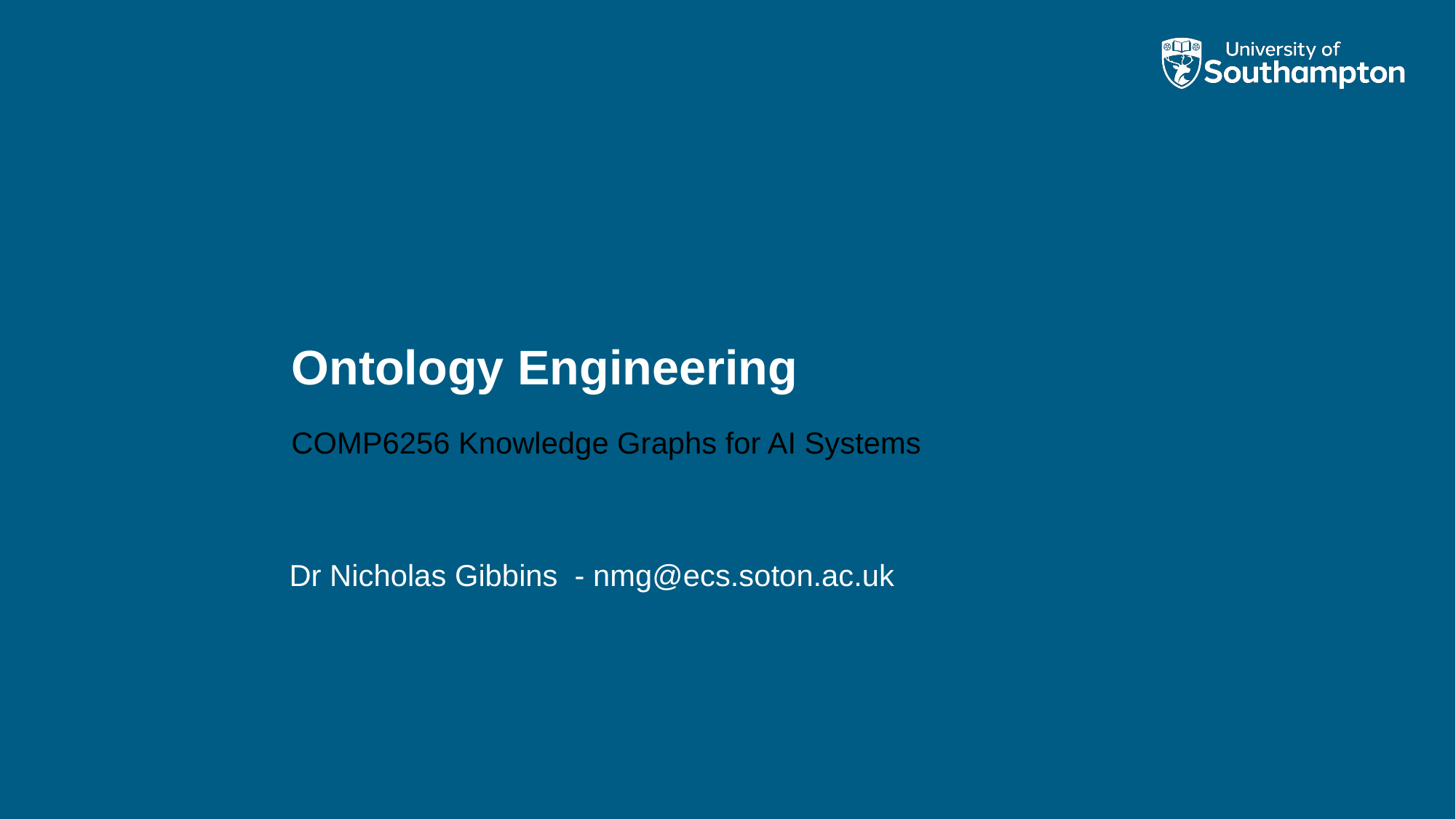

# Ontology Engineering
COMP6256 Knowledge Graphs for AI Systems
Dr Nicholas Gibbins  - nmg@ecs.soton.ac.uk